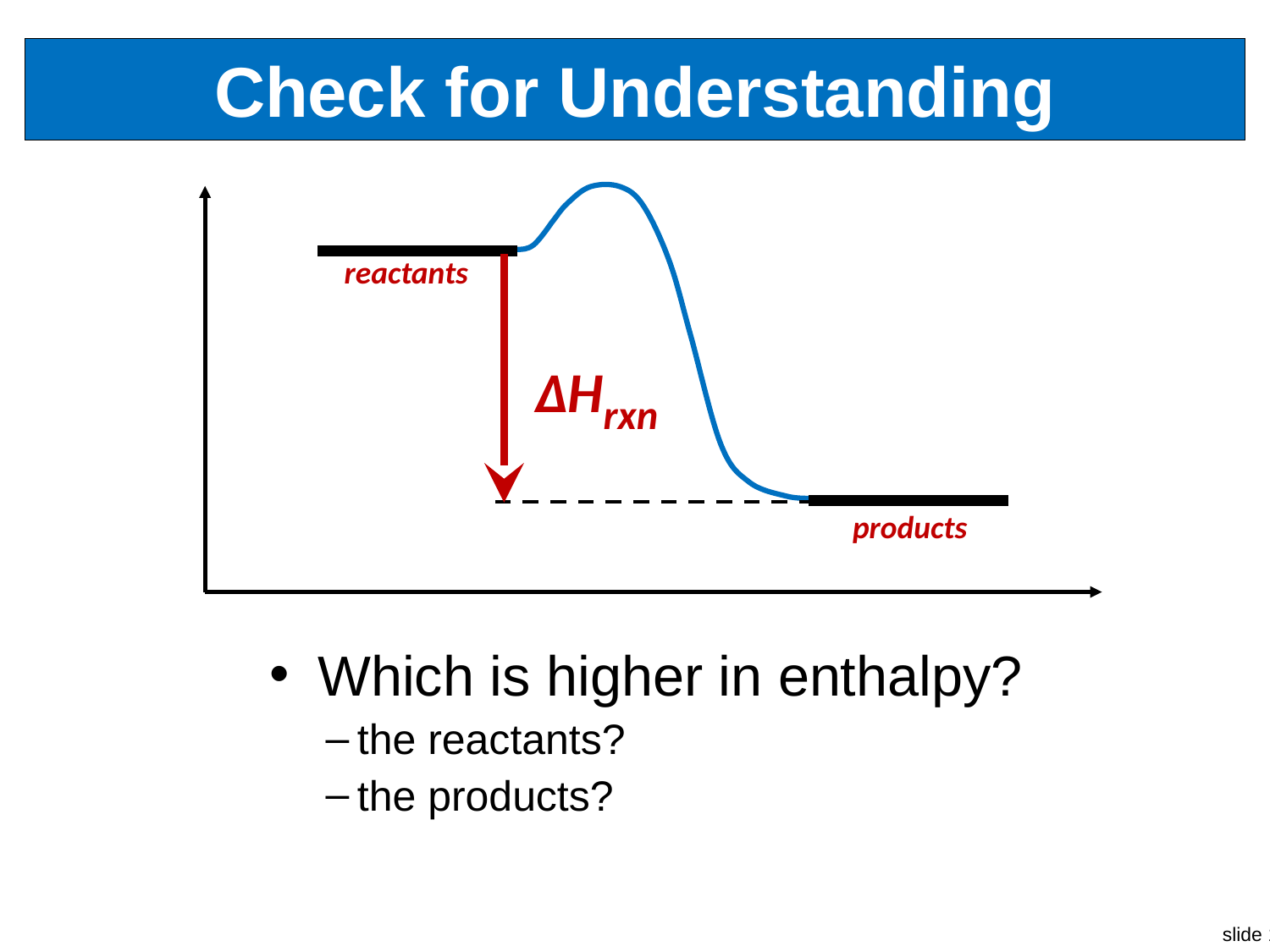

# Check for Understanding

reactants
ΔHrxn
products
Which is higher in enthalpy?
the reactants?
the products?